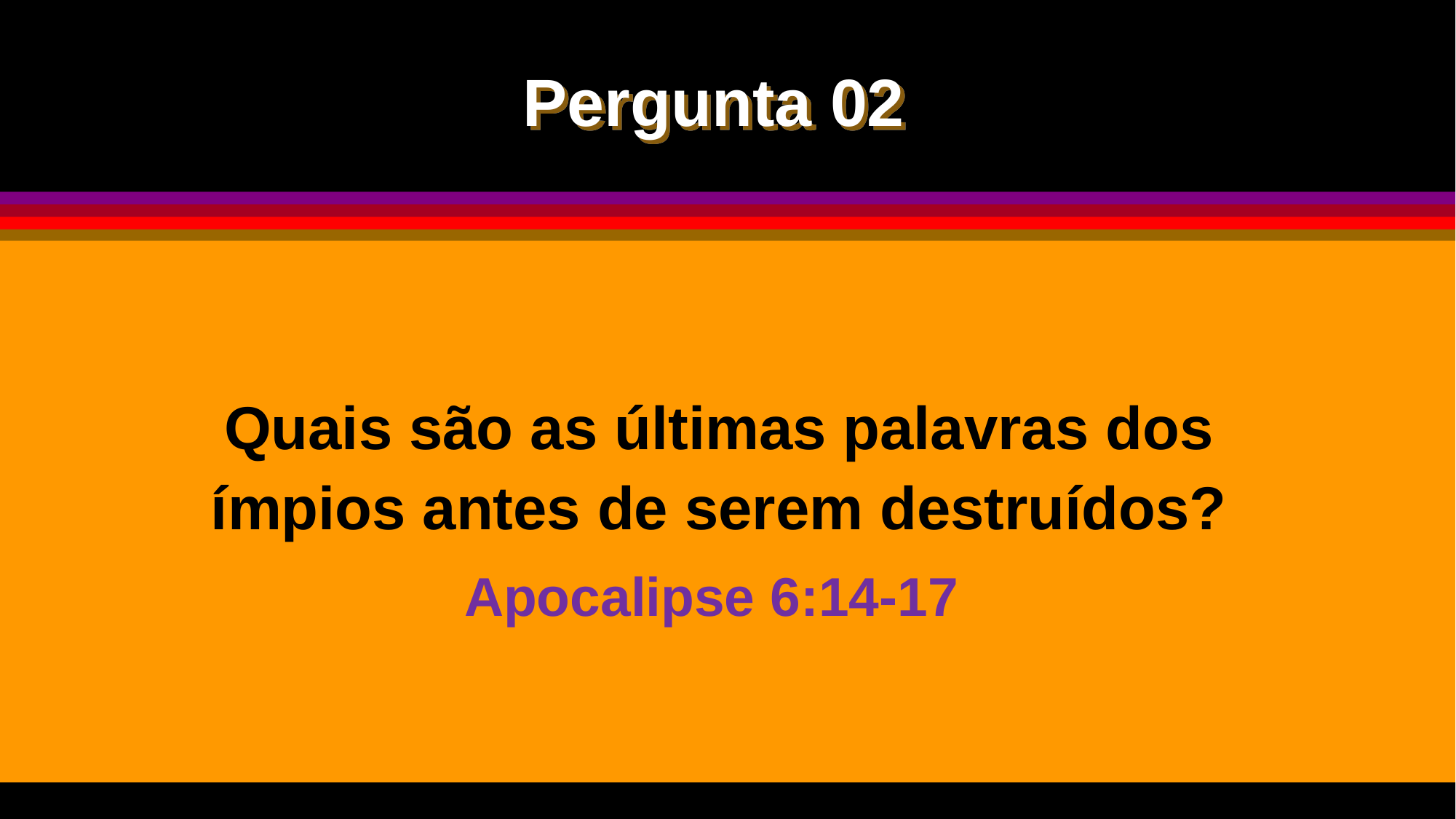

Pergunta 02
Quais são as últimas palavras dos ímpios antes de serem destruídos?
Apocalipse 6:14-17